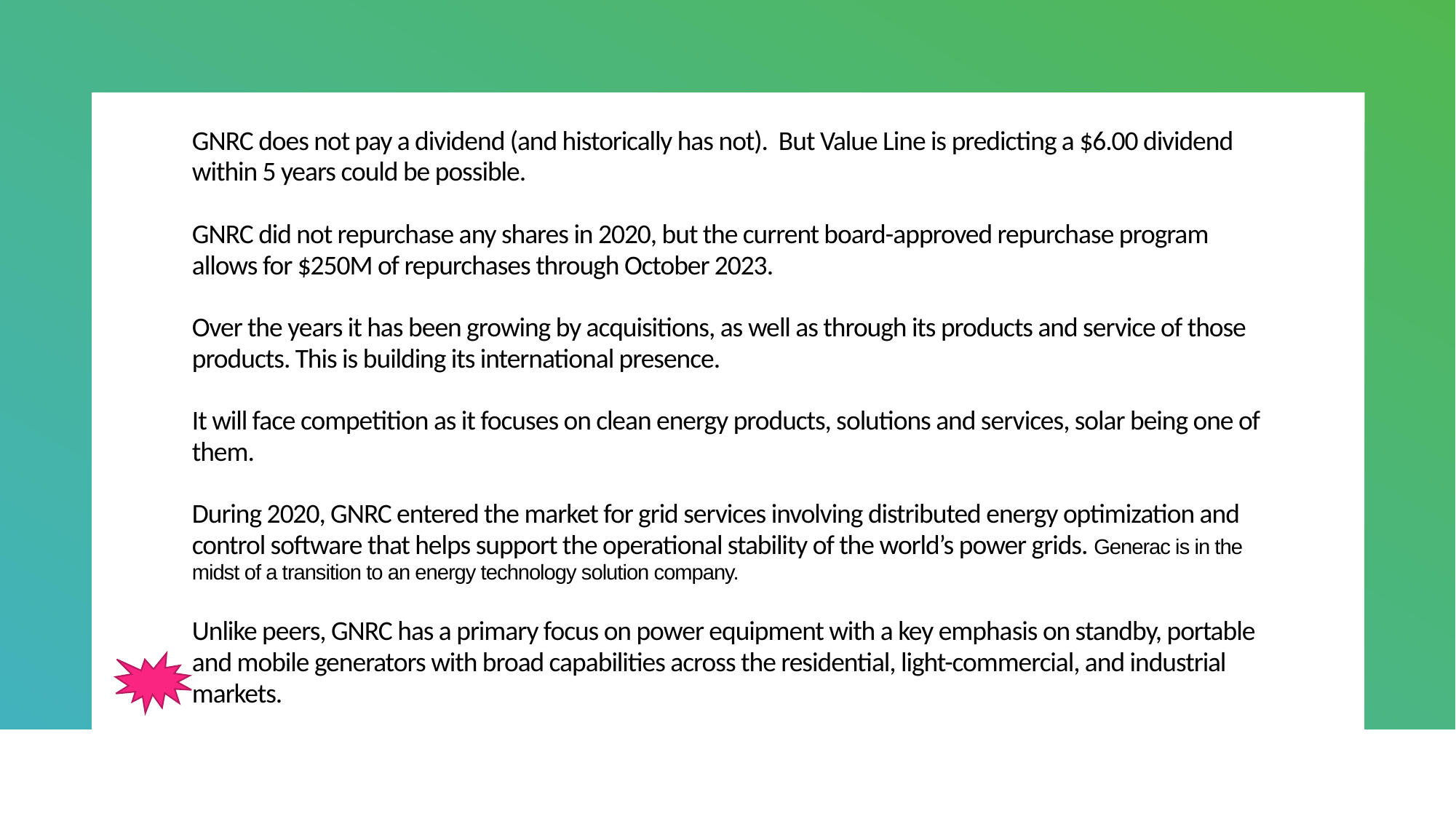

# GNRC does not pay a dividend (and historically has not).  But Value Line is predicting a $6.00 dividend within 5 years could be possible. GNRC did not repurchase any shares in 2020, but the current board-approved repurchase program allows for $250M of repurchases through October 2023. Over the years it has been growing by acquisitions, as well as through its products and service of those products. This is building its international presence. It will face competition as it focuses on clean energy products, solutions and services, solar being one of them. During 2020, GNRC entered the market for grid services involving distributed energy optimization and control software that helps support the operational stability of the world’s power grids. Generac is in the midst of a transition to an energy technology solution company. Unlike peers, GNRC has a primary focus on power equipment with a key emphasis on standby, portable and mobile generators with broad capabilities across the residential, light-commercial, and industrial markets.